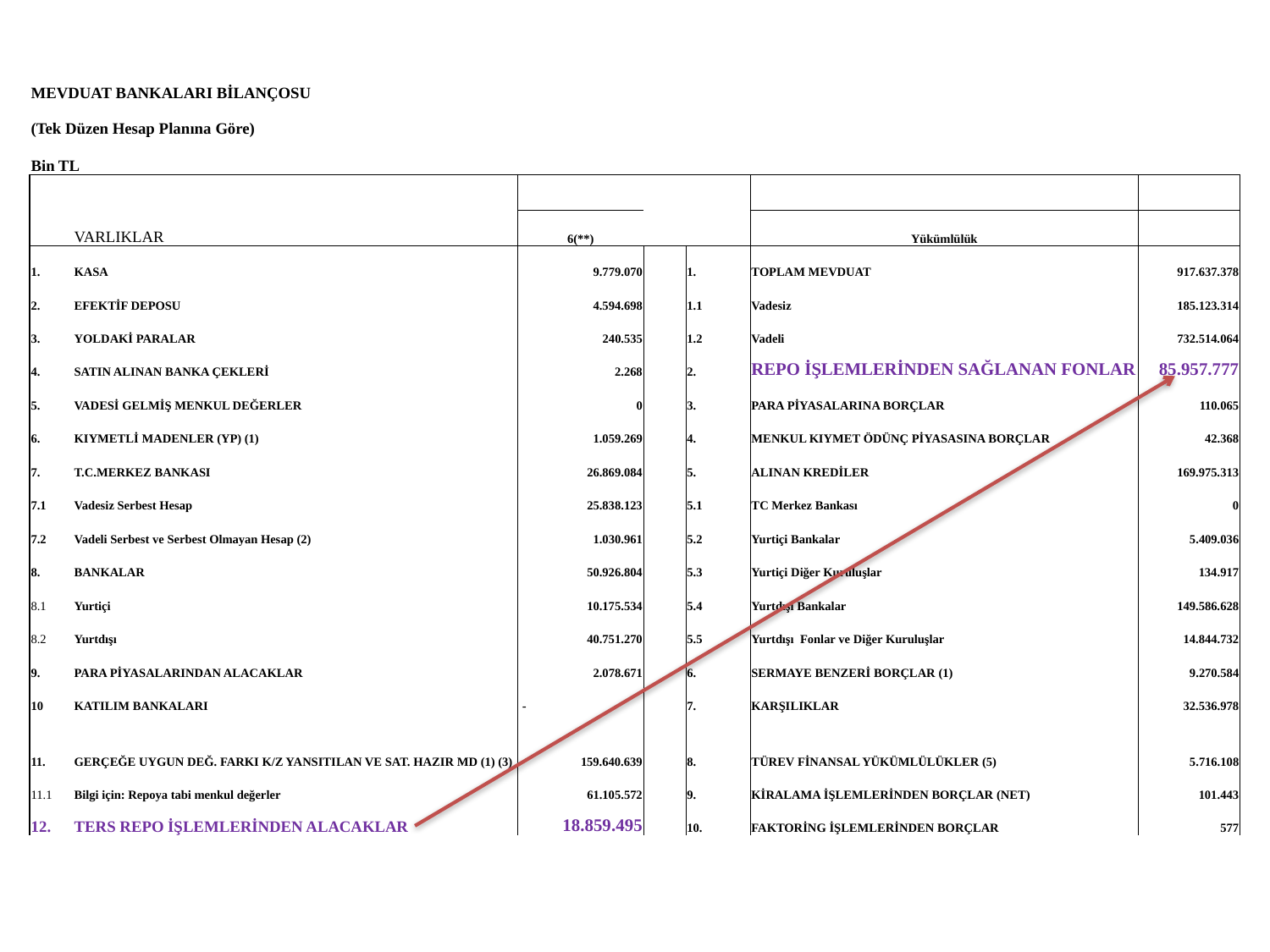

| MEVDUAT BANKALARI BİLANÇOSU |  |  |  |  |  |  |
| --- | --- | --- | --- | --- | --- | --- |
| (Tek Düzen Hesap Planına Göre) |  |  |  |  |  |  |
| Bin TL |  |  |  |  |  |  |
|  |  |  |  |  |  |  |
|  | VARLIKLAR | 6(\*\*) |  |  | Yükümlülük |  |
| 1. | KASA | 9.779.070 |  | 1. | TOPLAM MEVDUAT | 917.637.378 |
| 2. | EFEKTİF DEPOSU | 4.594.698 |  | 1.1 | Vadesiz | 185.123.314 |
| 3. | YOLDAKİ PARALAR | 240.535 |  | 1.2 | Vadeli | 732.514.064 |
| 4. | SATIN ALINAN BANKA ÇEKLERİ | 2.268 |  | 2. | REPO İŞLEMLERİNDEN SAĞLANAN FONLAR | 85.957.777 |
| 5. | VADESİ GELMİŞ MENKUL DEĞERLER | 0 |  | 3. | PARA PİYASALARINA BORÇLAR | 110.065 |
| 6. | KIYMETLİ MADENLER (YP) (1) | 1.059.269 |  | 4. | MENKUL KIYMET ÖDÜNÇ PİYASASINA BORÇLAR | 42.368 |
| 7. | T.C.MERKEZ BANKASI | 26.869.084 |  | 5. | ALINAN KREDİLER | 169.975.313 |
| 7.1 | Vadesiz Serbest Hesap | 25.838.123 |  | 5.1 | TC Merkez Bankası | 0 |
| 7.2 | Vadeli Serbest ve Serbest Olmayan Hesap (2) | 1.030.961 |  | 5.2 | Yurtiçi Bankalar | 5.409.036 |
| 8. | BANKALAR | 50.926.804 |  | 5.3 | Yurtiçi Diğer Kuruluşlar | 134.917 |
| 8.1 | Yurtiçi | 10.175.534 |  | 5.4 | Yurtdışı Bankalar | 149.586.628 |
| 8.2 | Yurtdışı | 40.751.270 |  | 5.5 | Yurtdışı Fonlar ve Diğer Kuruluşlar | 14.844.732 |
| 9. | PARA PİYASALARINDAN ALACAKLAR | 2.078.671 |  | 6. | SERMAYE BENZERİ BORÇLAR (1) | 9.270.584 |
| 10 | KATILIM BANKALARI | - |  | 7. | KARŞILIKLAR | 32.536.978 |
| 11. | GERÇEĞE UYGUN DEĞ. FARKI K/Z YANSITILAN VE SAT. HAZIR MD (1) (3) | 159.640.639 |  | 8. | TÜREV FİNANSAL YÜKÜMLÜLÜKLER (5) | 5.716.108 |
| 11.1 | Bilgi için: Repoya tabi menkul değerler | 61.105.572 |  | 9. | KİRALAMA İŞLEMLERİNDEN BORÇLAR (NET) | 101.443 |
| 12. | TERS REPO İŞLEMLERİNDEN ALACAKLAR | 18.859.495 |  | 10. | FAKTORİNG İŞLEMLERİNDEN BORÇLAR | 577 |